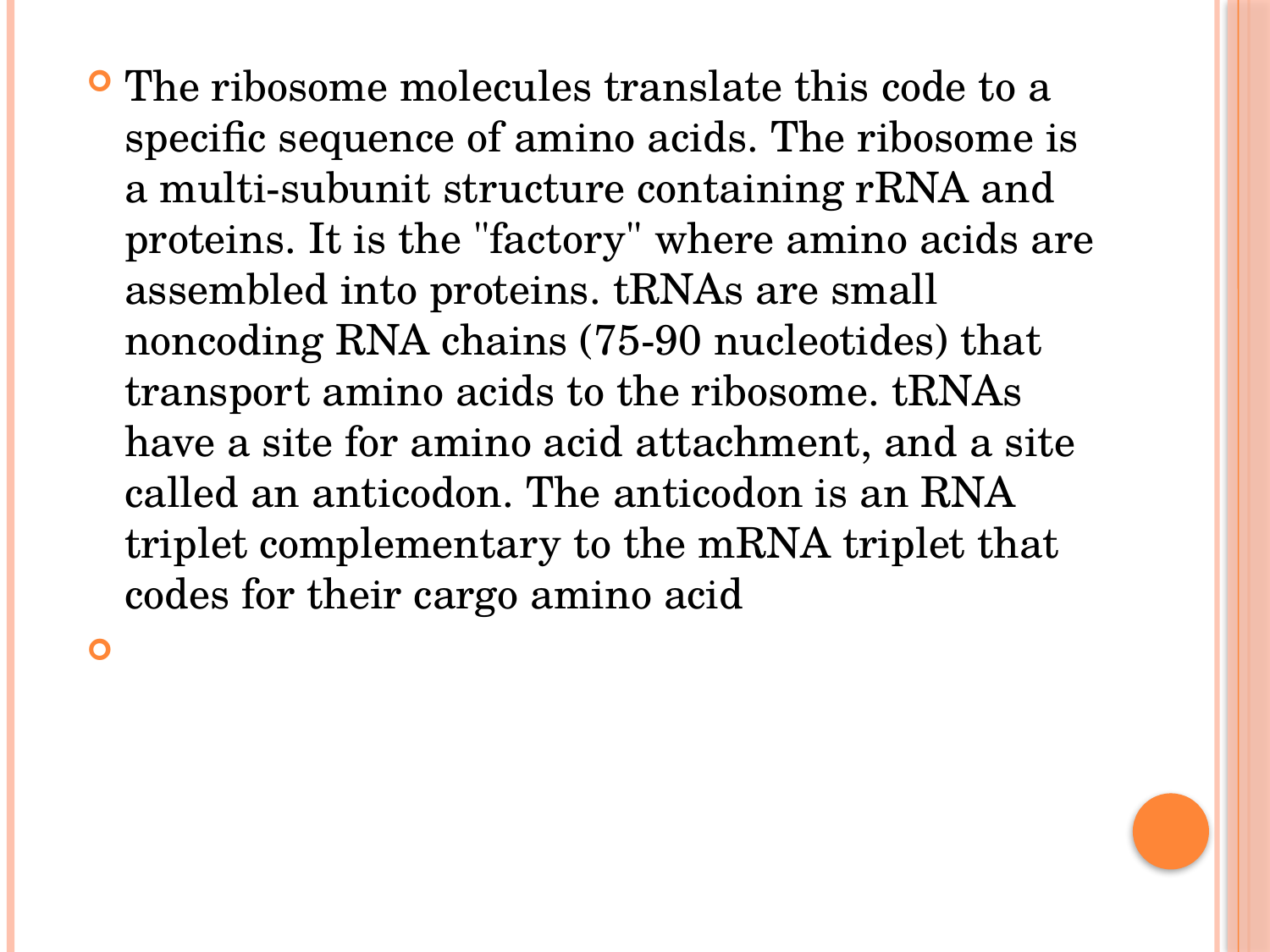

The ribosome molecules translate this code to a specific sequence of amino acids. The ribosome is a multi-subunit structure containing rRNA and proteins. It is the "factory" where amino acids are assembled into proteins. tRNAs are small noncoding RNA chains (75-90 nucleotides) that transport amino acids to the ribosome. tRNAs have a site for amino acid attachment, and a site called an anticodon. The anticodon is an RNA triplet complementary to the mRNA triplet that codes for their cargo amino acid